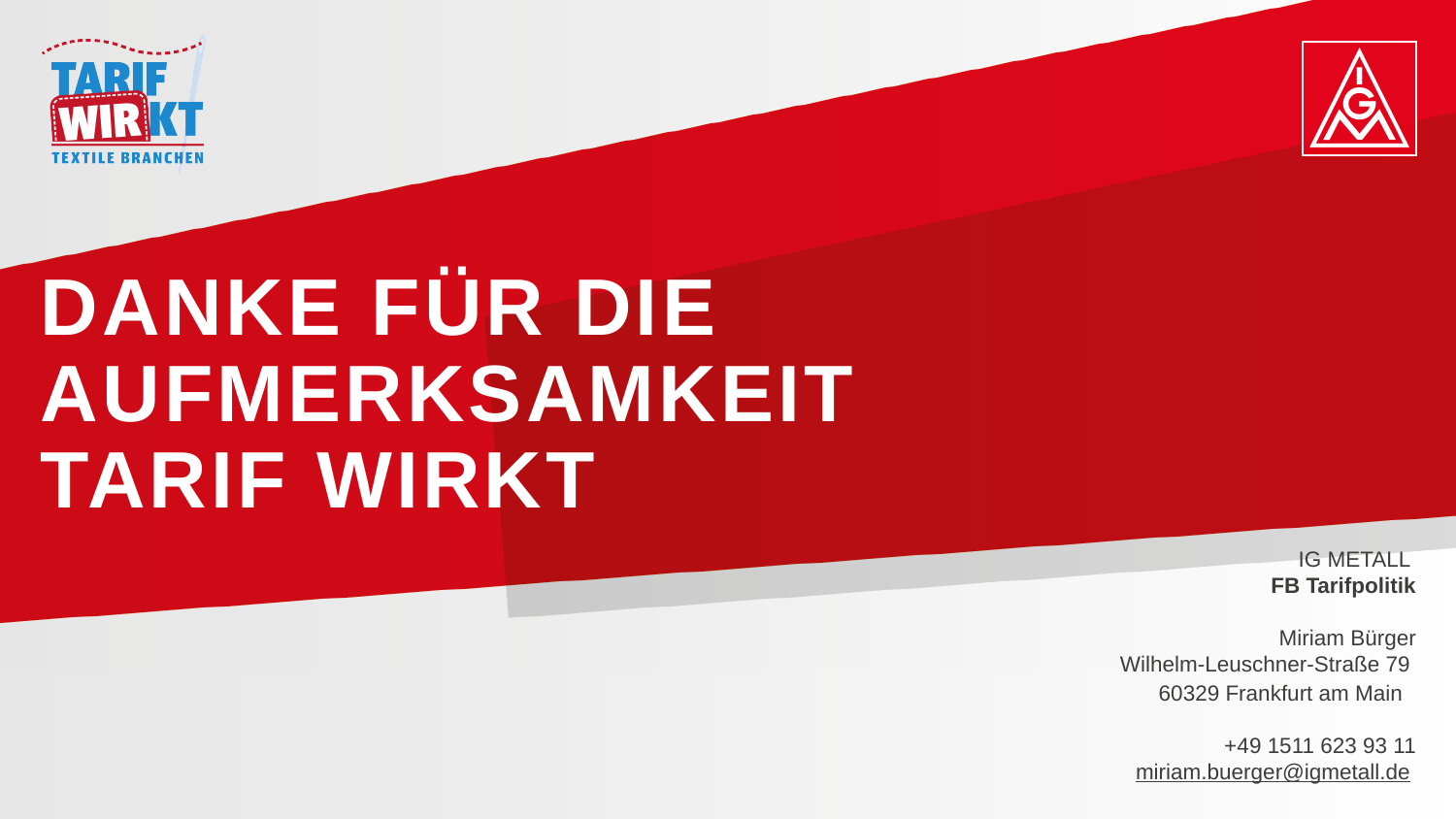

# Danke für die Aufmerksamkeit Tarif WIRKT